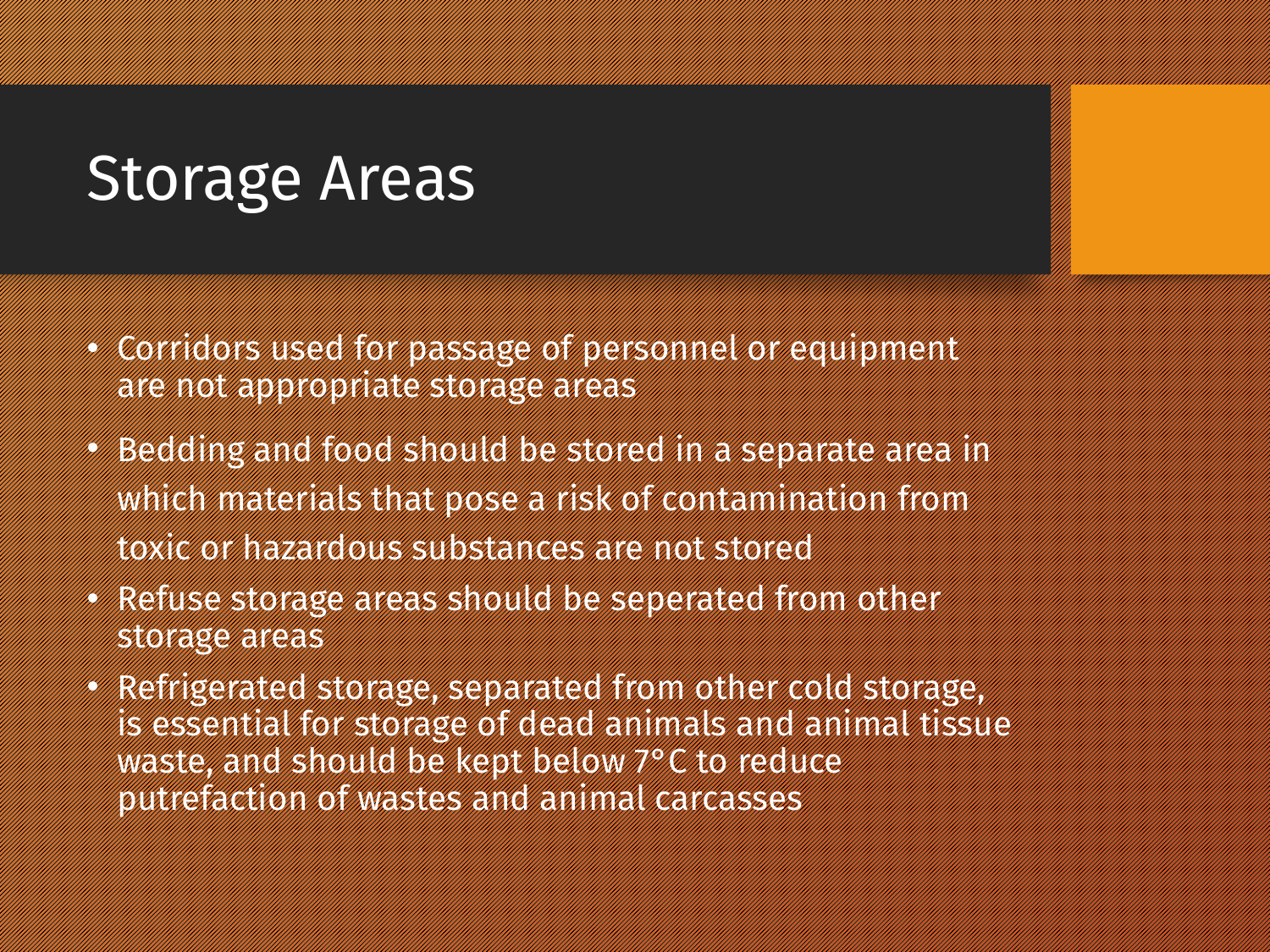

# Storage Areas
Corridors used for passage of personnel or equipment are not appropriate storage areas
Bedding and food should be stored in a separate area in which materials that pose a risk of contamination from toxic or hazardous substances are not stored
Refuse storage areas should be seperated from other storage areas
Refrigerated storage, separated from other cold storage, is essential for storage of dead animals and animal tissue waste, and should be kept below 7°C to reduce putrefaction of wastes and animal carcasses